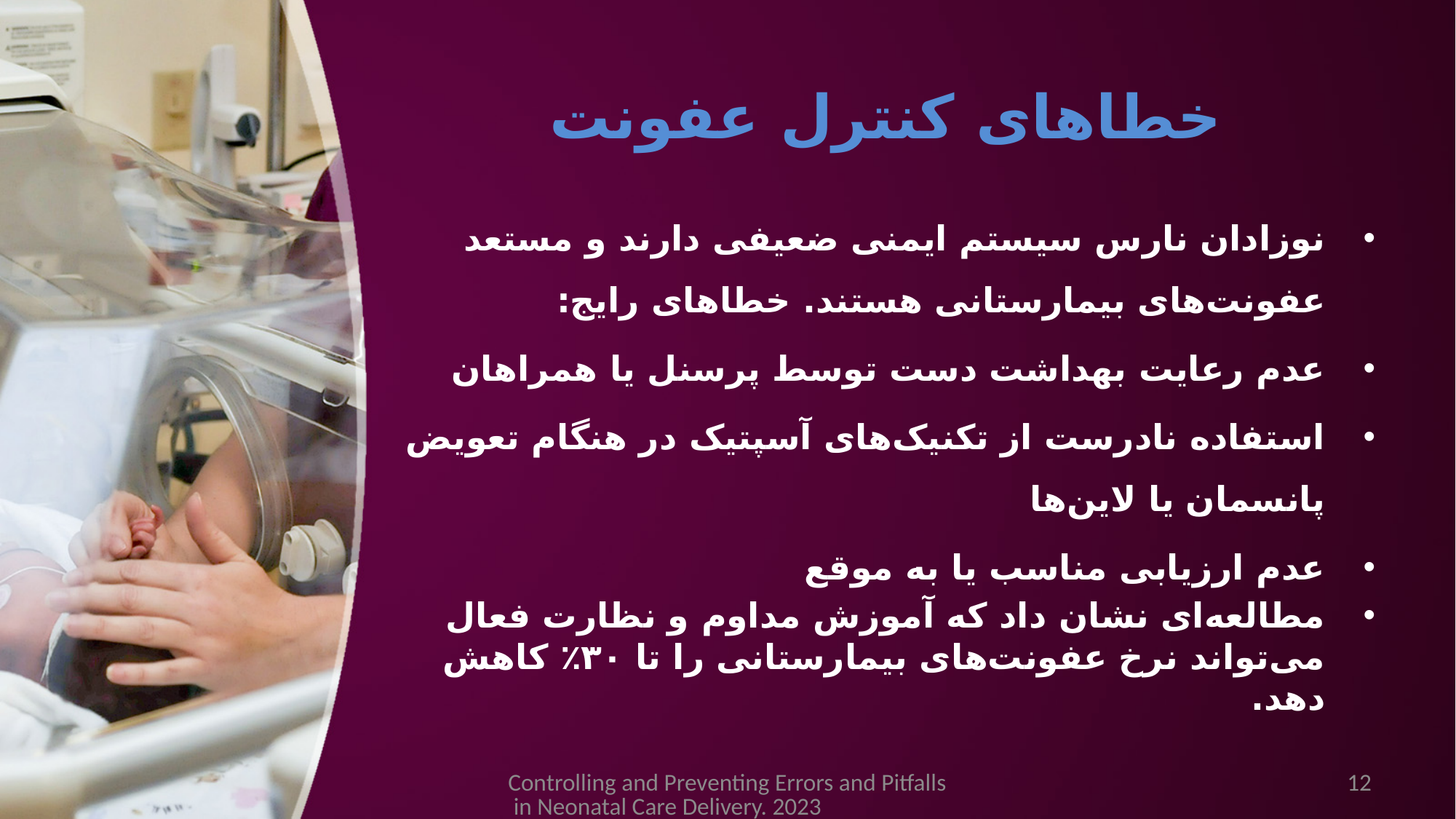

# خطاهای کنترل عفونت
نوزادان نارس سیستم ایمنی ضعیفی دارند و مستعد عفونت‌های بیمارستانی هستند. خطاهای رایج:
عدم رعایت بهداشت دست توسط پرسنل یا همراهان
استفاده نادرست از تکنیک‌های آسپتیک در هنگام تعویض پانسمان یا لاین‌ها
عدم ارزیابی مناسب یا به موقع
مطالعه‌ای نشان داد که آموزش مداوم و نظارت فعال می‌تواند نرخ عفونت‌های بیمارستانی را تا ۳۰٪ کاهش دهد.
Controlling and Preventing Errors and Pitfalls in Neonatal Care Delivery. 2023
12